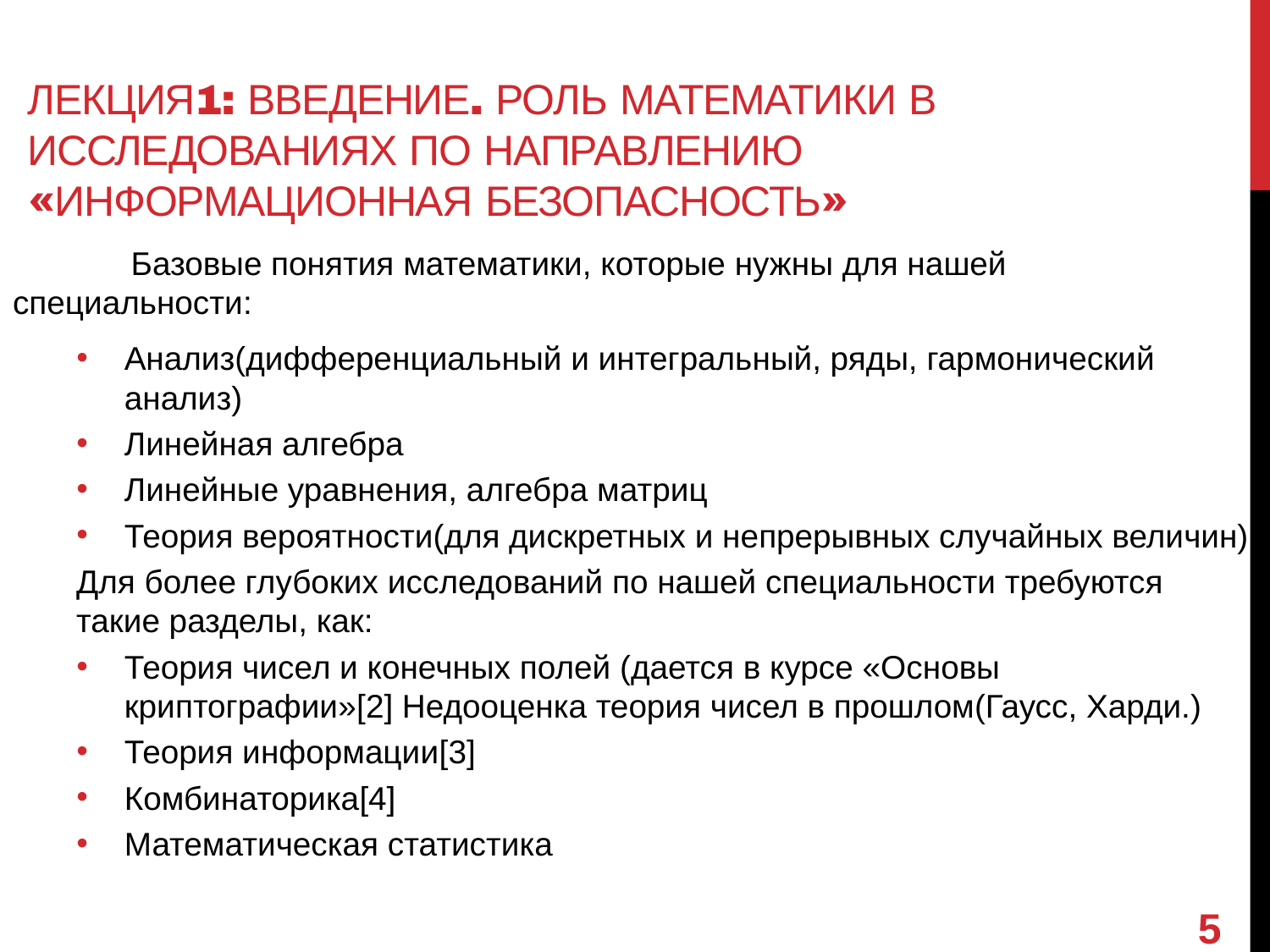

# Лекция1: Введение. Роль математики в исследованиях по направлению «информационная безопасность»
	Базовые понятия математики, которые нужны для нашей специальности:
Анализ(дифференциальный и интегральный, ряды, гармонический анализ)
Линейная алгебра
Линейные уравнения, алгебра матриц
Теория вероятности(для дискретных и непрерывных случайных величин)
Для более глубоких исследований по нашей специальности требуются такие разделы, как:
Теория чисел и конечных полей (дается в курсе «Основы криптографии»[2] Недооценка теория чисел в прошлом(Гаусс, Харди.)
Теория информации[3]
Комбинаторика[4]
Математическая статистика

5